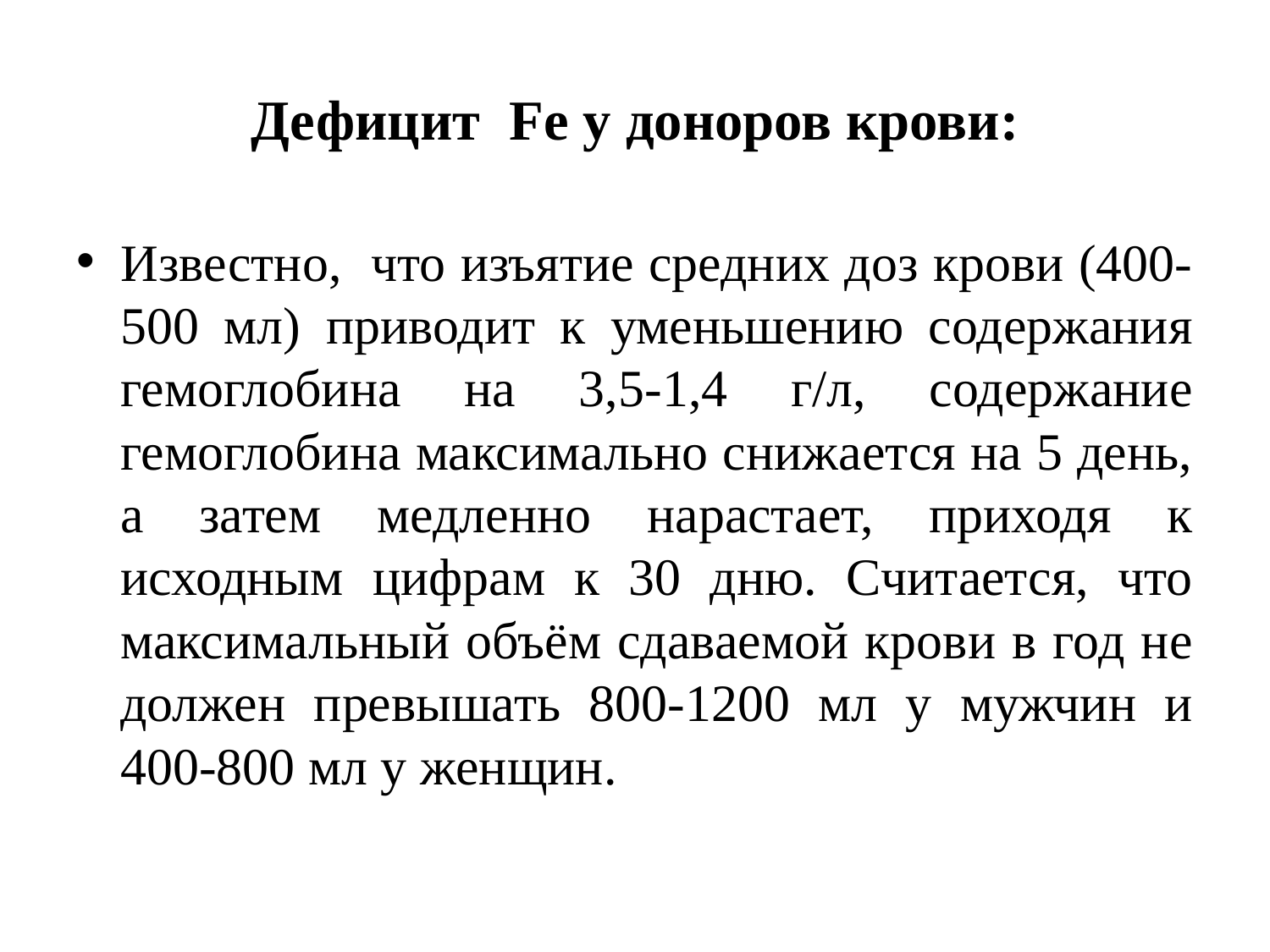

# Дефицит  Fe у доноров крови:
Известно,  что изъятие средних доз крови (400-500 мл) приводит к уменьшению содержания гемоглобина на 3,5-1,4 г/л, содержание гемоглобина максимально снижается на 5 день, а затем медленно нарастает, приходя к исходным цифрам к 30 дню. Считается, что максимальный объём сдаваемой крови в год не должен превышать 800-1200 мл у мужчин и 400-800 мл у женщин.